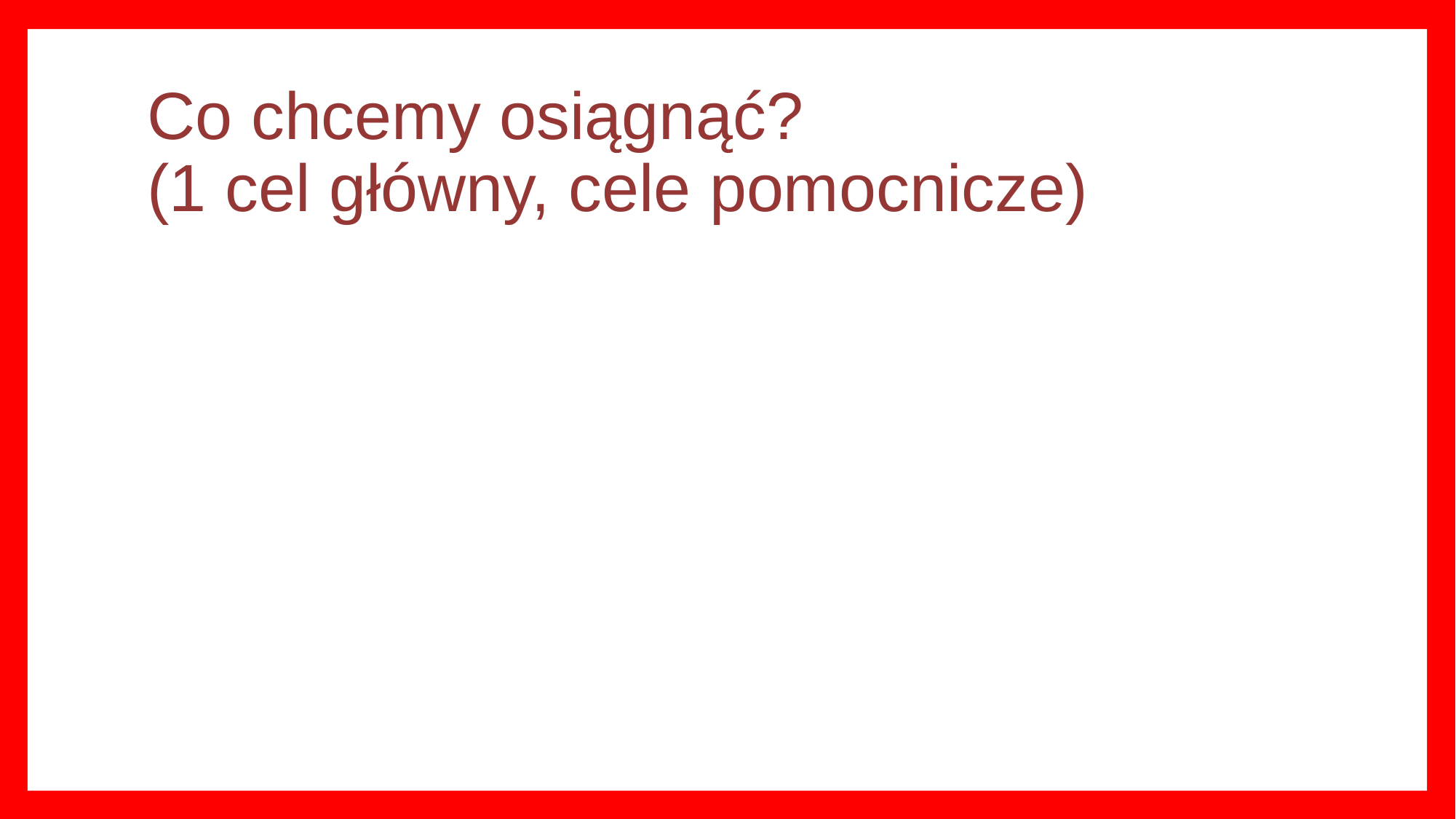

# Co chcemy osiągnąć? (1 cel główny, cele pomocnicze)